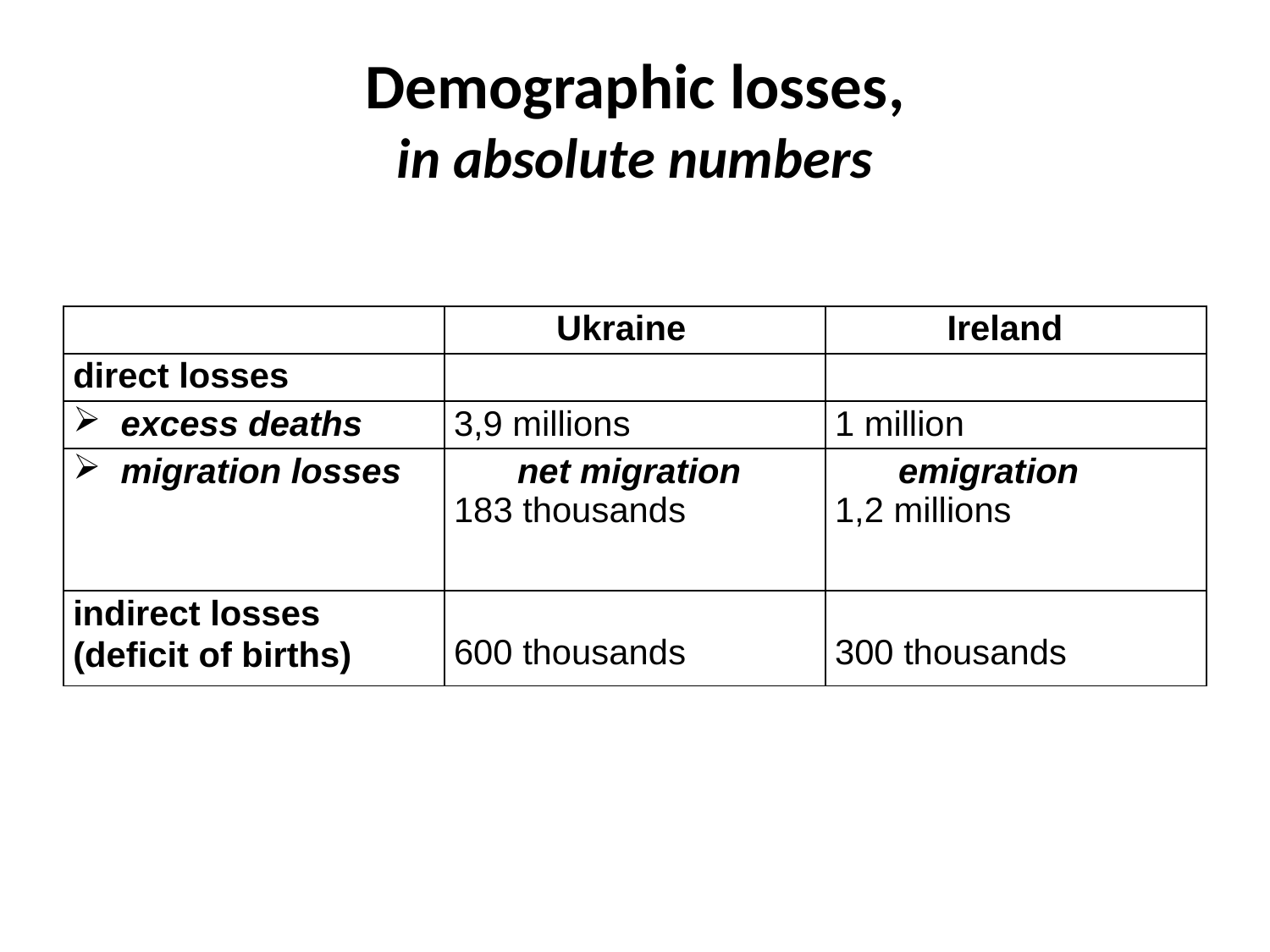

# Demographic losses, in absolute numbers
|  | Ukraine | Ireland |
| --- | --- | --- |
| direct losses |  |  |
| excess deaths | 3,9 millions | 1 million |
| migration losses | net migration 183 thousands | emigration 1,2 millions |
| indirect losses (deficit of births) | 600 thousands | 300 thousands |